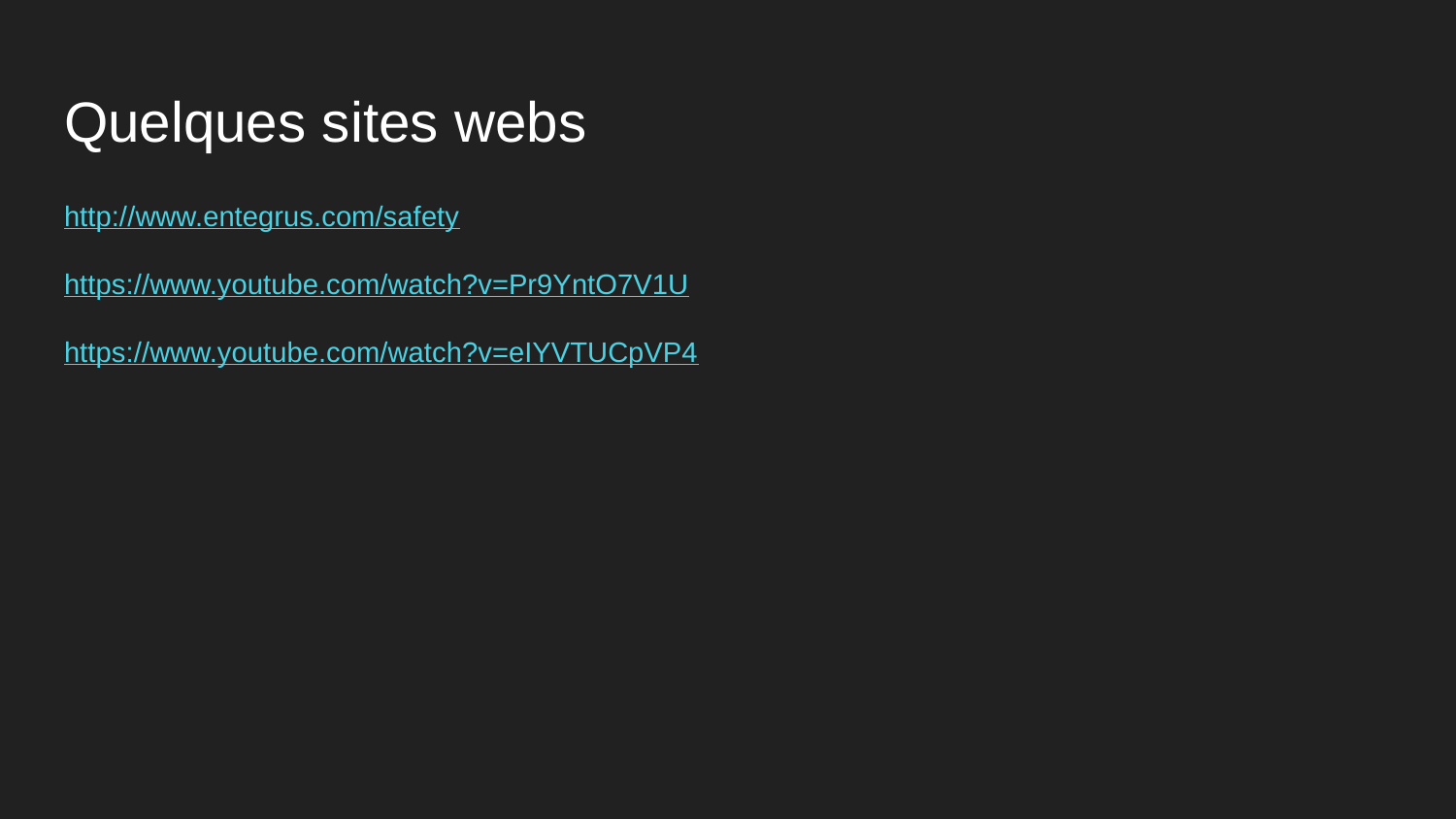

# Quelques sites webs
http://www.entegrus.com/safety

https://www.youtube.com/watch?v=Pr9YntO7V1U

https://www.youtube.com/watch?v=eIYVTUCpVP4